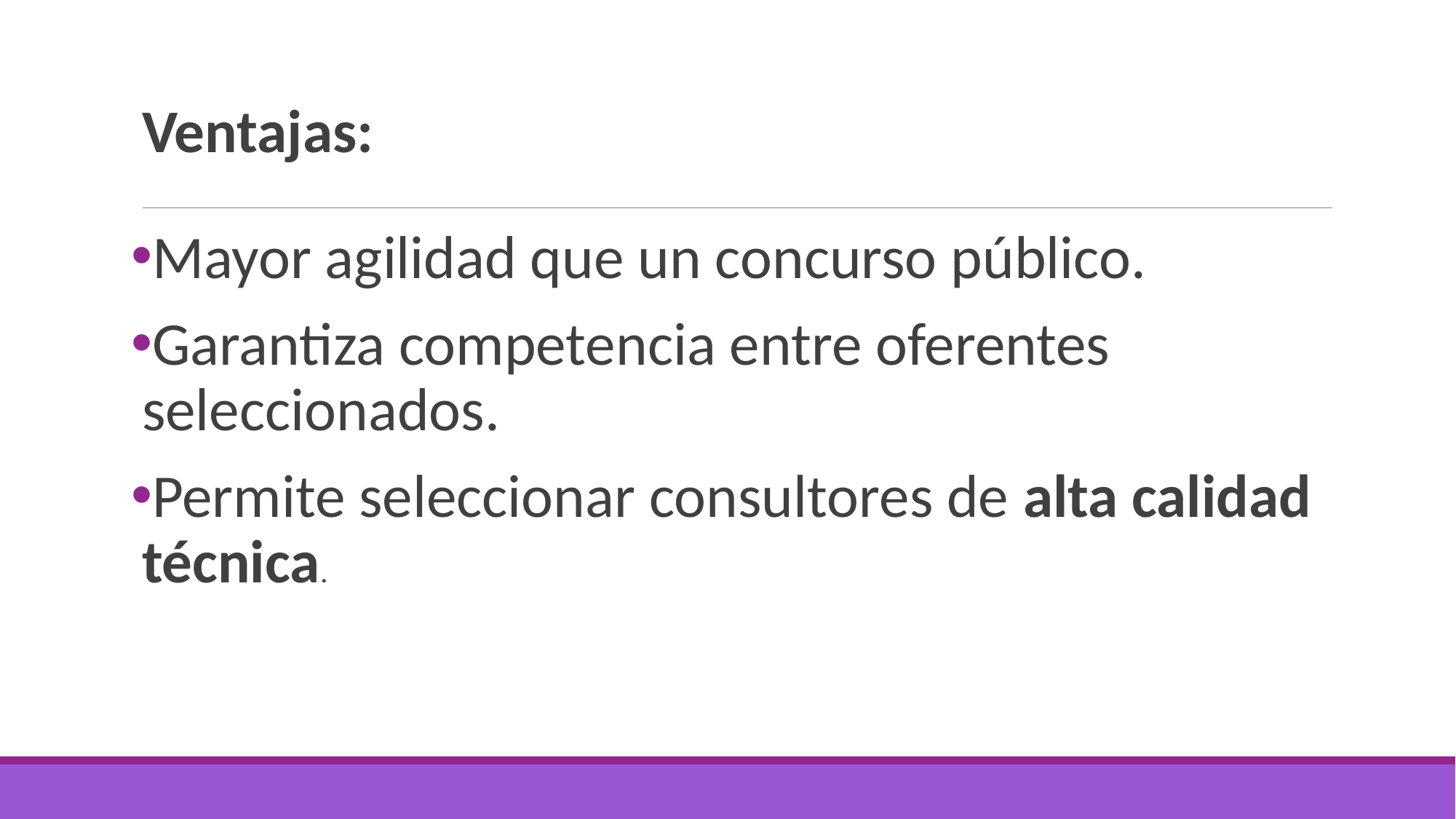

# Ventajas:
Mayor agilidad que un concurso público.
Garantiza competencia entre oferentes seleccionados.
Permite seleccionar consultores de alta calidad técnica.